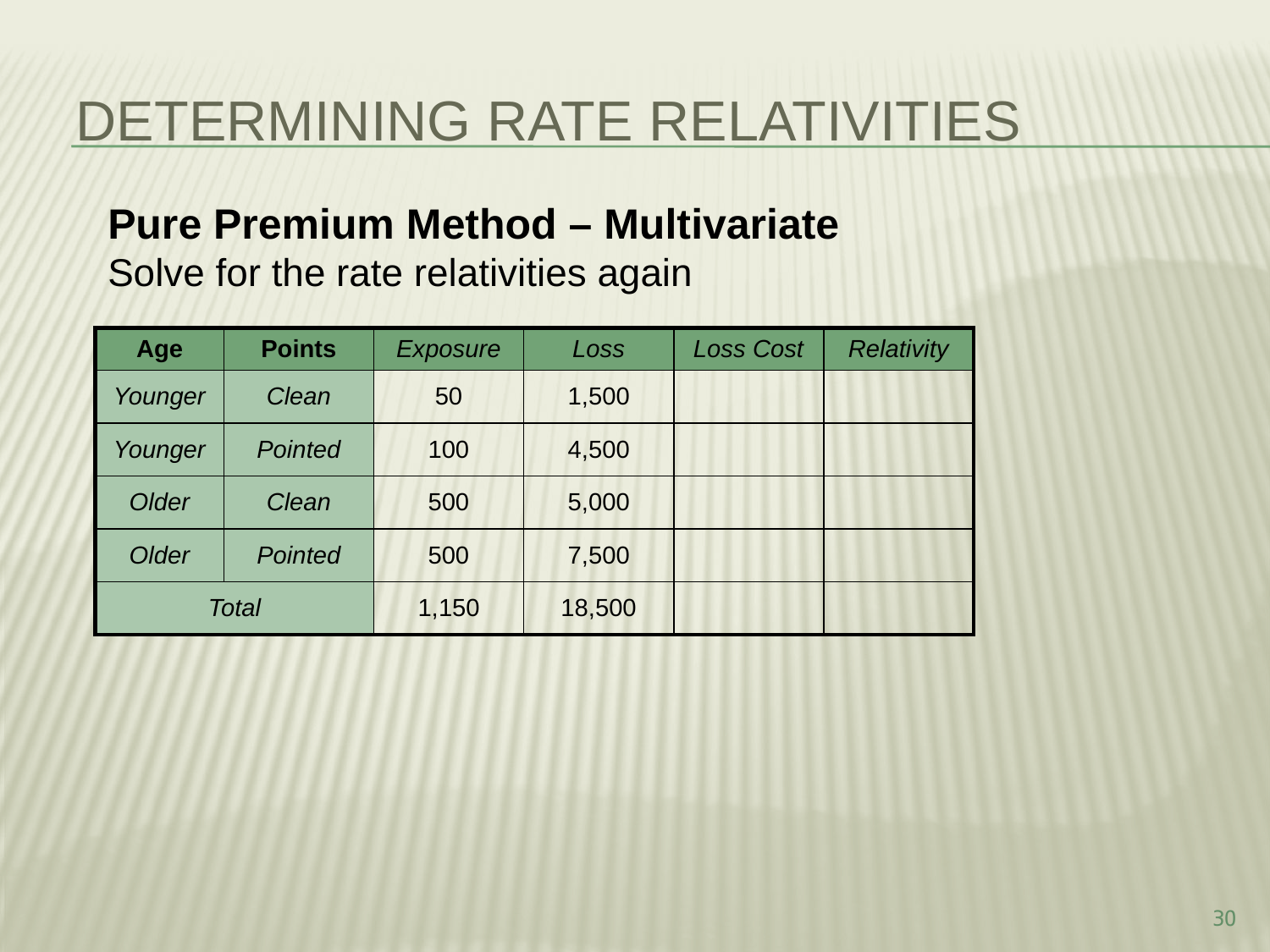

Determining rate relativities
Pure Premium Method – Multivariate
Solve for the rate relativities again
| Age | Points | Exposure | Loss | Loss Cost | Relativity |
| --- | --- | --- | --- | --- | --- |
| Younger | Clean | 50 | 1,500 |  |  |
| Younger | Pointed | 100 | 4,500 |  |  |
| Older | Clean | 500 | 5,000 |  |  |
| Older | Pointed | 500 | 7,500 |  |  |
| Total |  | 1,150 | 18,500 |  |  |
30